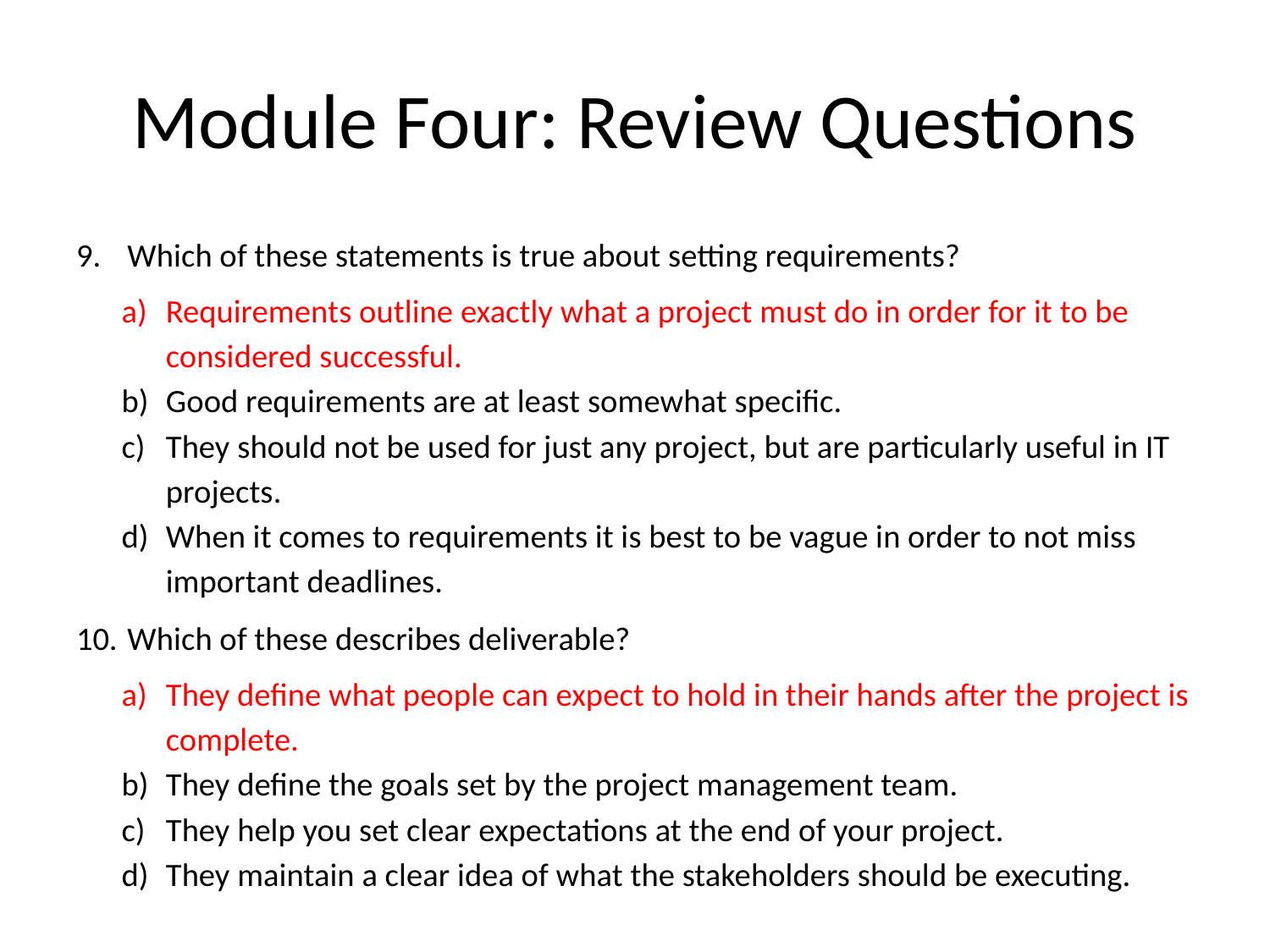

# Module Four: Review Questions
 Which of these statements is true about setting requirements?
Requirements outline exactly what a project must do in order for it to be considered successful.
Good requirements are at least somewhat specific.
They should not be used for just any project, but are particularly useful in IT projects.
When it comes to requirements it is best to be vague in order to not miss important deadlines.
 Which of these describes deliverable?
They define what people can expect to hold in their hands after the project is complete.
They define the goals set by the project management team.
They help you set clear expectations at the end of your project.
They maintain a clear idea of what the stakeholders should be executing.